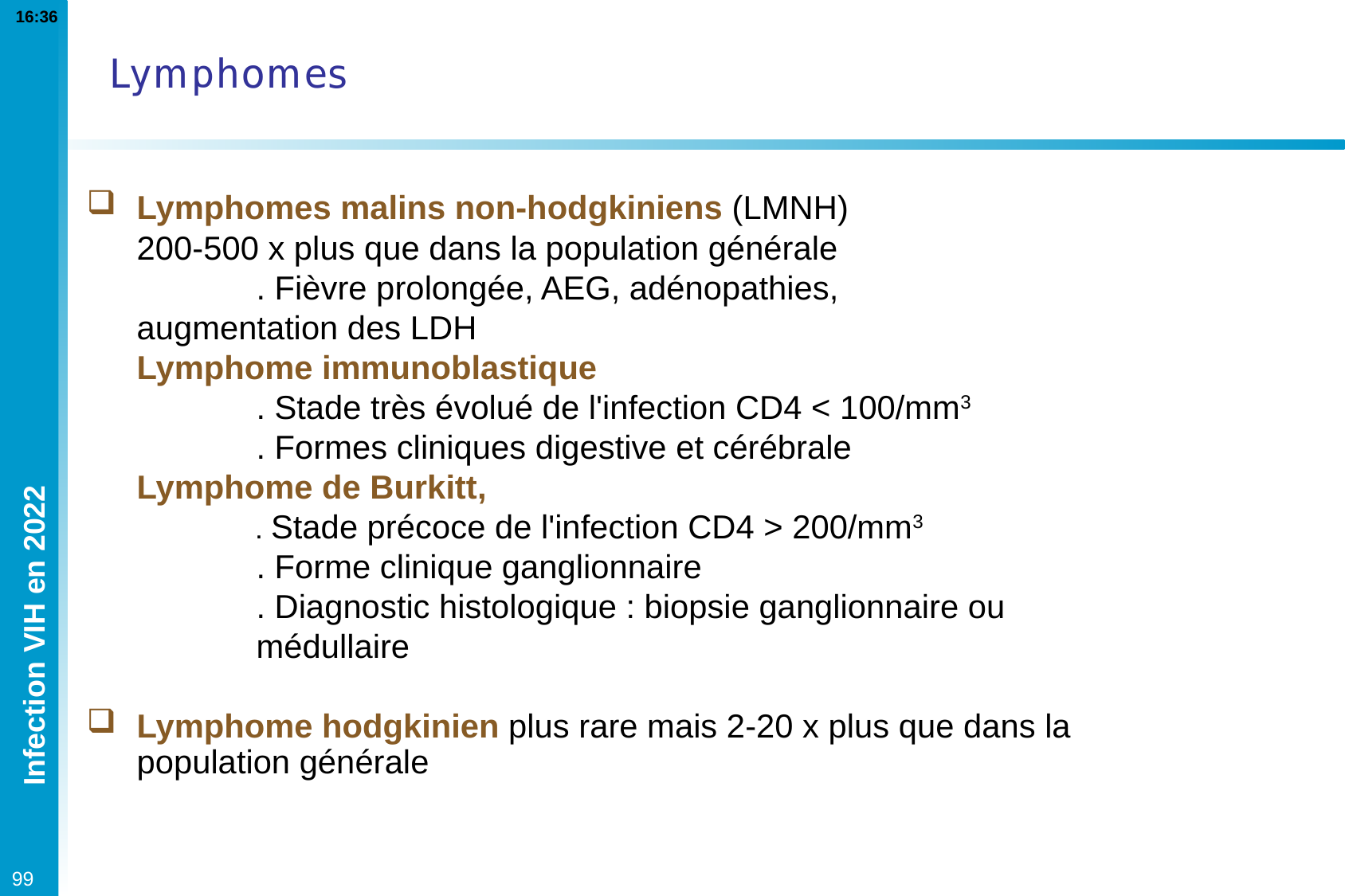

Lymphomes
Lymphomes malins non-hodgkiniens (LMNH)
	200-500 x plus que dans la population générale
		. Fièvre prolongée, AEG, adénopathies, 				augmentation des LDH
	Lymphome immunoblastique
		. Stade très évolué de l'infection CD4 < 100/mm3
		. Formes cliniques digestive et cérébrale
	Lymphome de Burkitt,
		. Stade précoce de l'infection CD4 > 200/mm3
		. Forme clinique ganglionnaire
		. Diagnostic histologique : biopsie ganglionnaire ou
                 	médullaire

Lymphome hodgkinien plus rare mais 2-20 x plus que dans la population générale